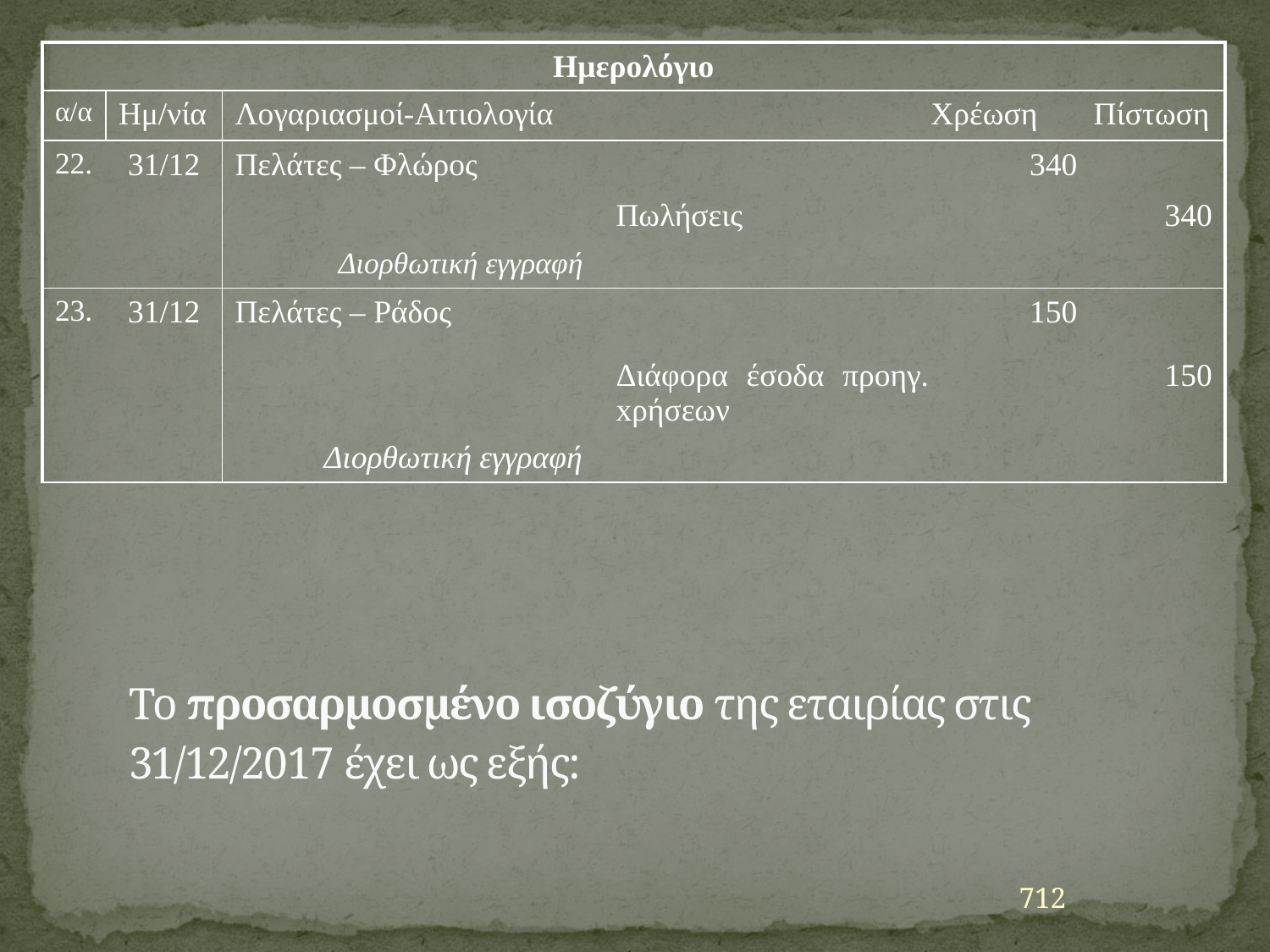

| Ημερολόγιο |  |  |  |  |  |
| --- | --- | --- | --- | --- | --- |
| α/α | Ημ/νία | Λογαριασμοί-Αιτιολογία Χρέωση Πίστωση |  |  |  |
| 22. | 31/12 | Πελάτες – Φλώρος |  | 340 |  |
|  |  |  | Πωλήσεις |  | 340 |
|  |  | Διορθωτική εγγραφή |  |  |  |
| 23. | 31/12 | Πελάτες – Ράδος |  | 150 |  |
|  |  |  | Διάφορα έσοδα προηγ. xρήσεων |  | 150 |
|  |  | Διορθωτική εγγραφή |  |  |  |
|  |  |  |  |  |  |
|  |  |  |  |  |  |
|  |  |  |  |  |  |
|  |  |  |  |  |  |
|  |  |  |  |  |  |
|  |  |  |  |  |  |
|  |  |  |  |  |  |
# Το προσαρμοσμένο ισοζύγιο της εταιρίας στις 31/12/2017 έχει ως εξής:
712